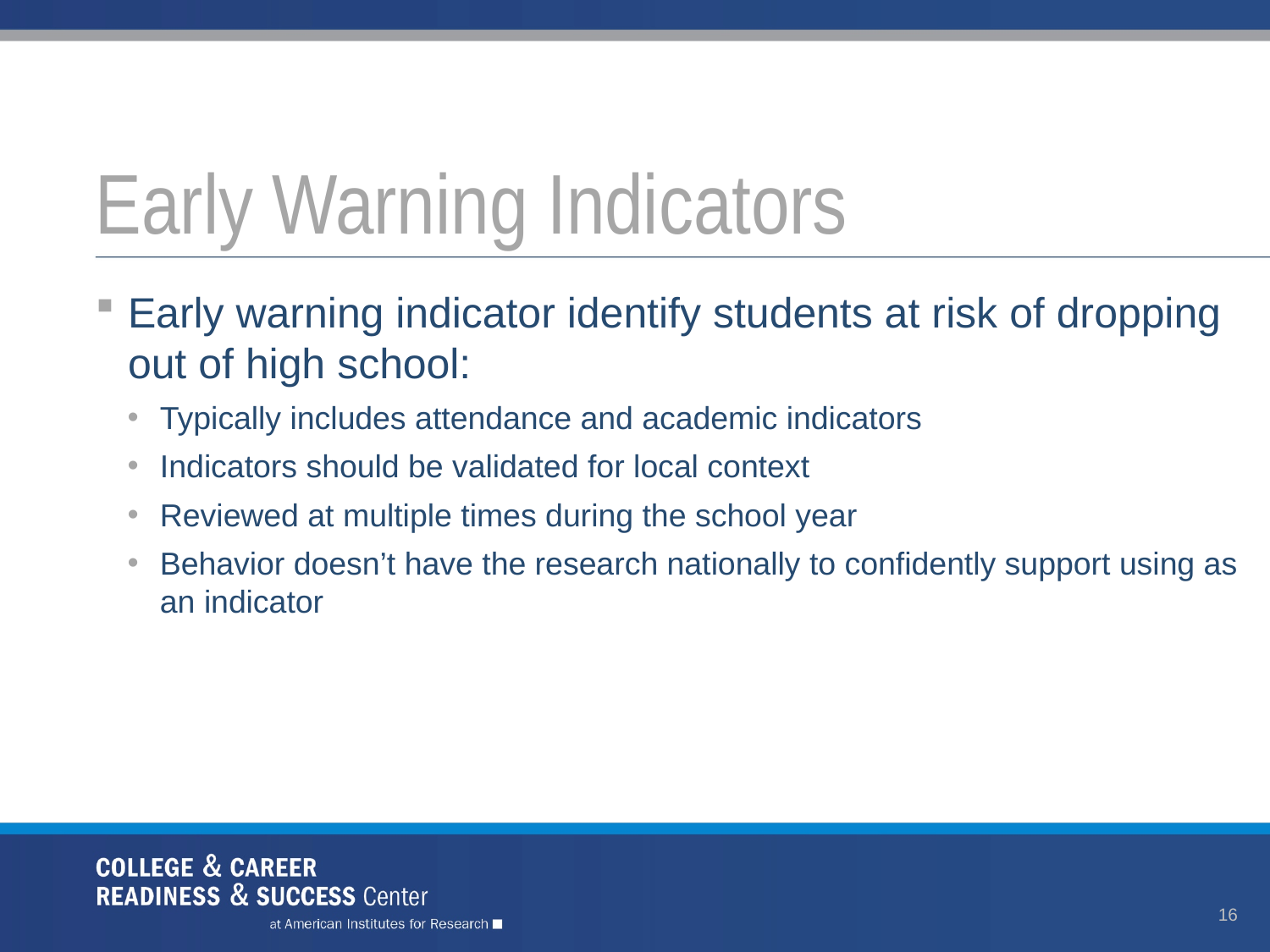

# Early Warning Indicators
Early warning indicator identify students at risk of dropping out of high school:
Typically includes attendance and academic indicators
Indicators should be validated for local context
Reviewed at multiple times during the school year
Behavior doesn’t have the research nationally to confidently support using as an indicator
16